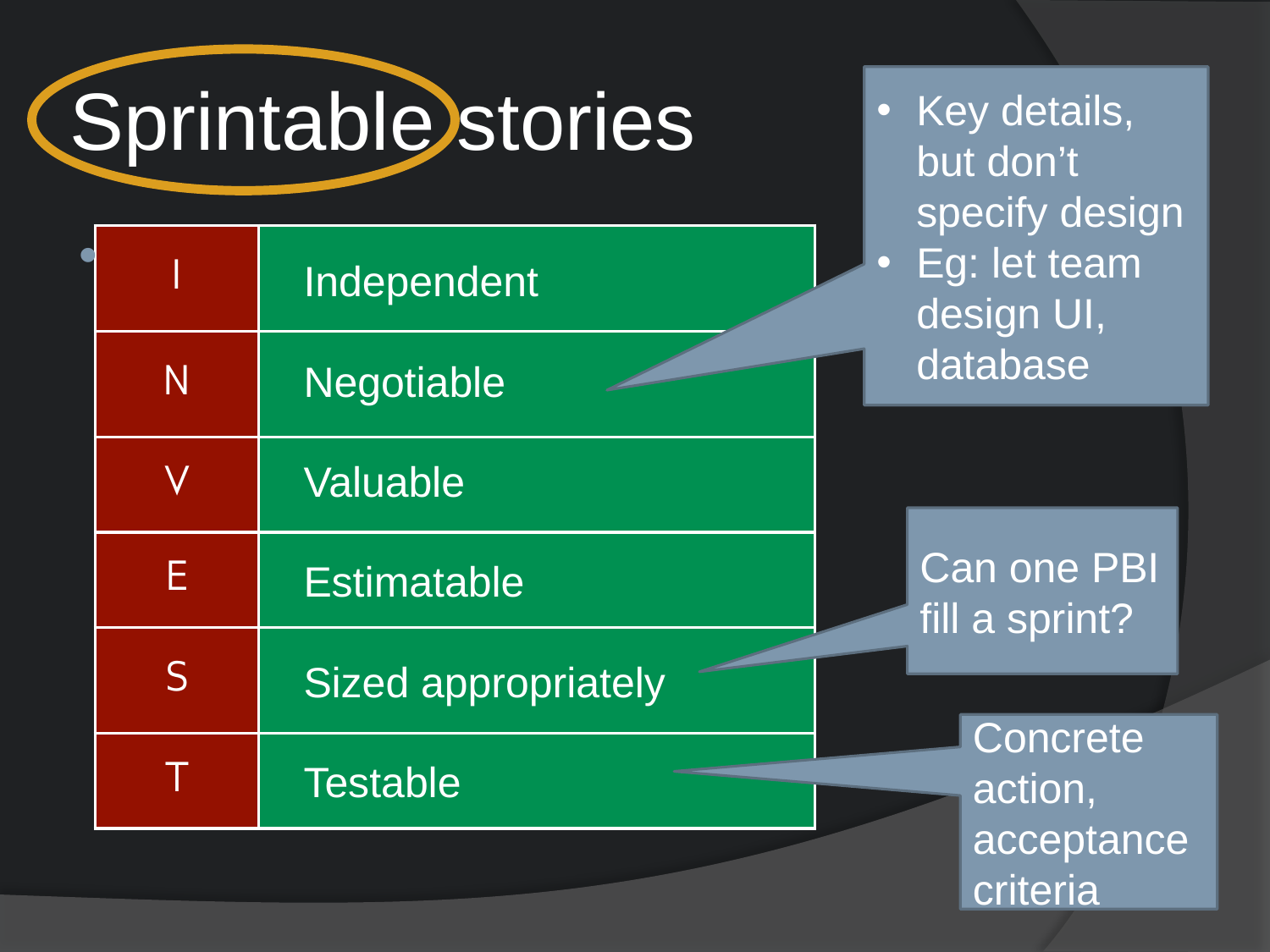

# Sprintable stories

Key details, but don’t specify design
Eg: let team design UI, database

| I |  |
| --- | --- |
| N |  |
| V |  |
| E |  |
| S |  |
| T |  |
Independent
Negotiable
Valuable
Estimatable
Sized appropriately
Testable
Can one PBI fill a sprint?
Concrete action, acceptance criteria